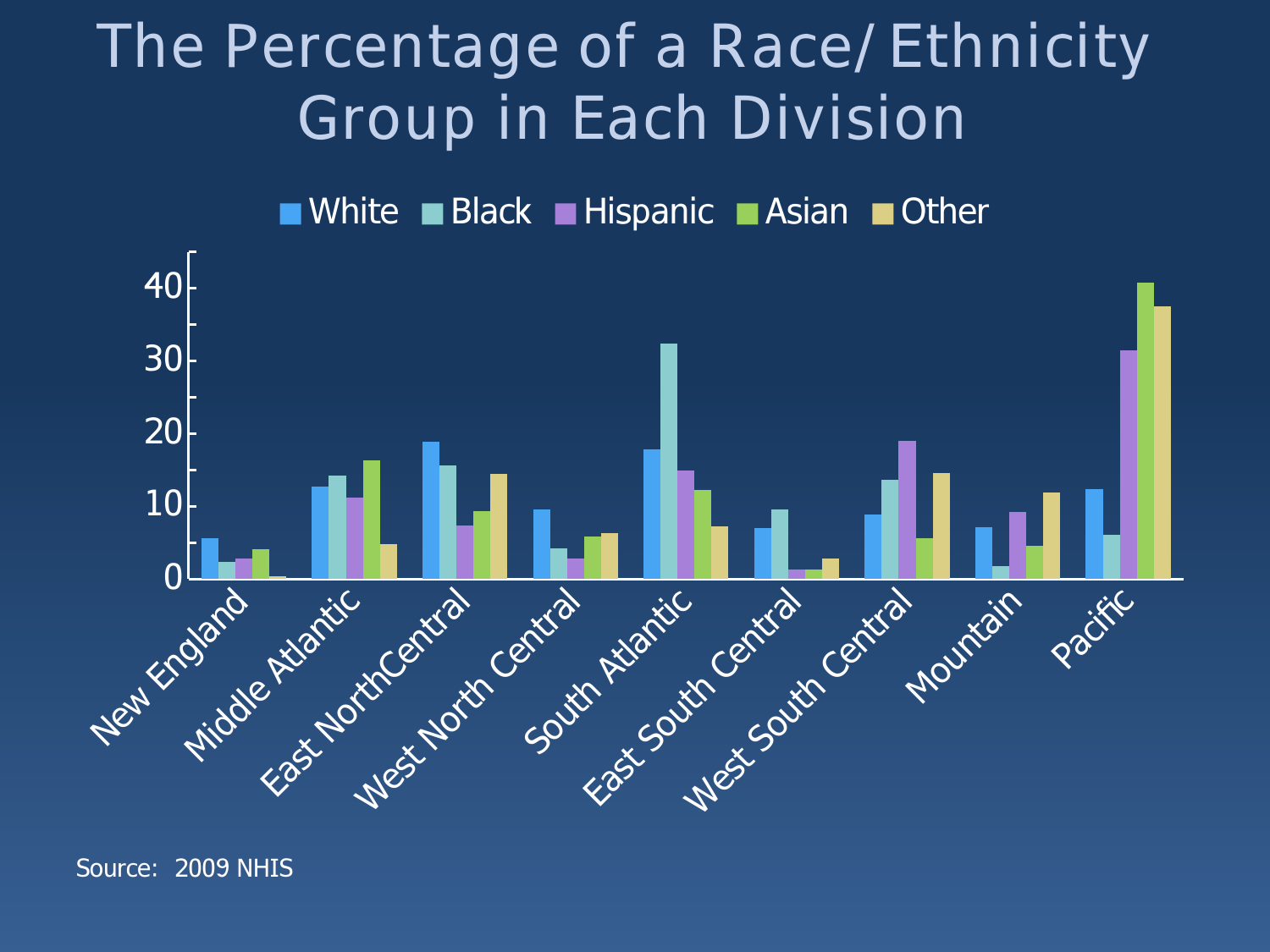

# The Percentage of a Race/Ethnicity Group in Each Division

### Chart

| Category | White | Black | Hispanic | Asian | Other |
|---|---|---|---|---|---|
| New England | 5.58 | 2.36 | 2.7800000000000002 | 4.05 | 0.4 |
| Middle Atlantic | 12.75 | 14.2 | 11.25 | 16.279999999999987 | 4.8199999999999985 |
| East NorthCentral | 18.84 | 15.66 | 7.31 | 9.3 | 14.47 |
| West North Central | 9.6 | 4.18 | 2.82 | 5.89 | 6.35 |
| South Atlantic | 17.779999999999987 | 32.45 | 14.89 | 12.22 | 7.28 |
| East South Central | 6.96 | 9.6 | 1.27 | 1.26 | 2.77 |
| West South Central | 8.93 | 13.68 | 19.02 | 5.64 | 14.58 |
| Mountain | 7.14 | 1.75 | 9.18 | 4.6 | 11.870000000000006 |
| Pacific | 12.41 | 6.1199999999999966 | 31.49 | 40.76000000000001 | 37.47 |
Source:  2009 NHIS